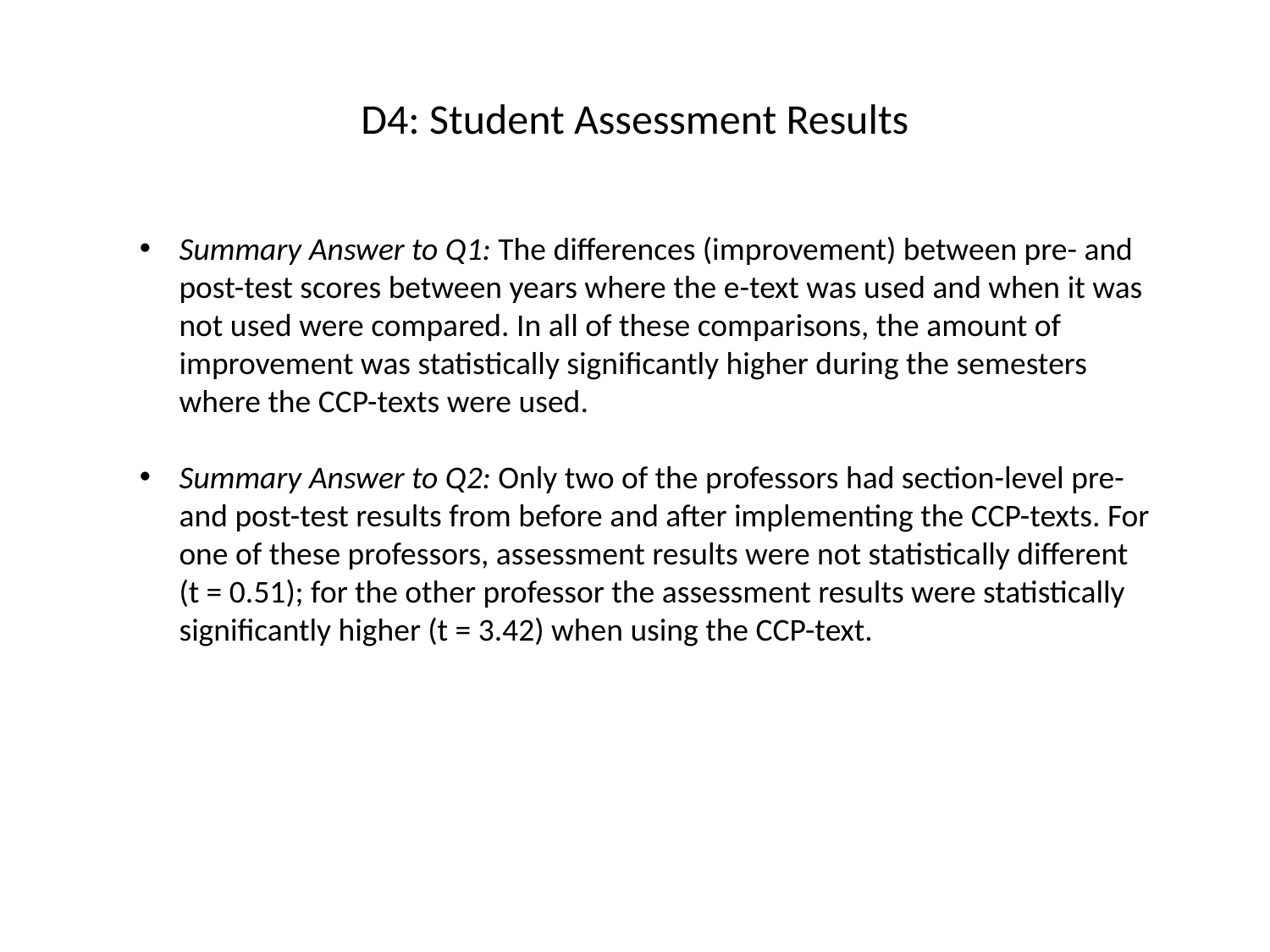

# D4: Student Assessment Results
Summary Answer to Q1: The differences (improvement) between pre- and post-test scores between years where the e-text was used and when it was not used were compared. In all of these comparisons, the amount of improvement was statistically significantly higher during the semesters where the CCP-texts were used.

Summary Answer to Q2: Only two of the professors had section-level pre- and post-test results from before and after implementing the CCP-texts. For one of these professors, assessment results were not statistically different (t = 0.51); for the other professor the assessment results were statistically significantly higher (t = 3.42) when using the CCP-text.